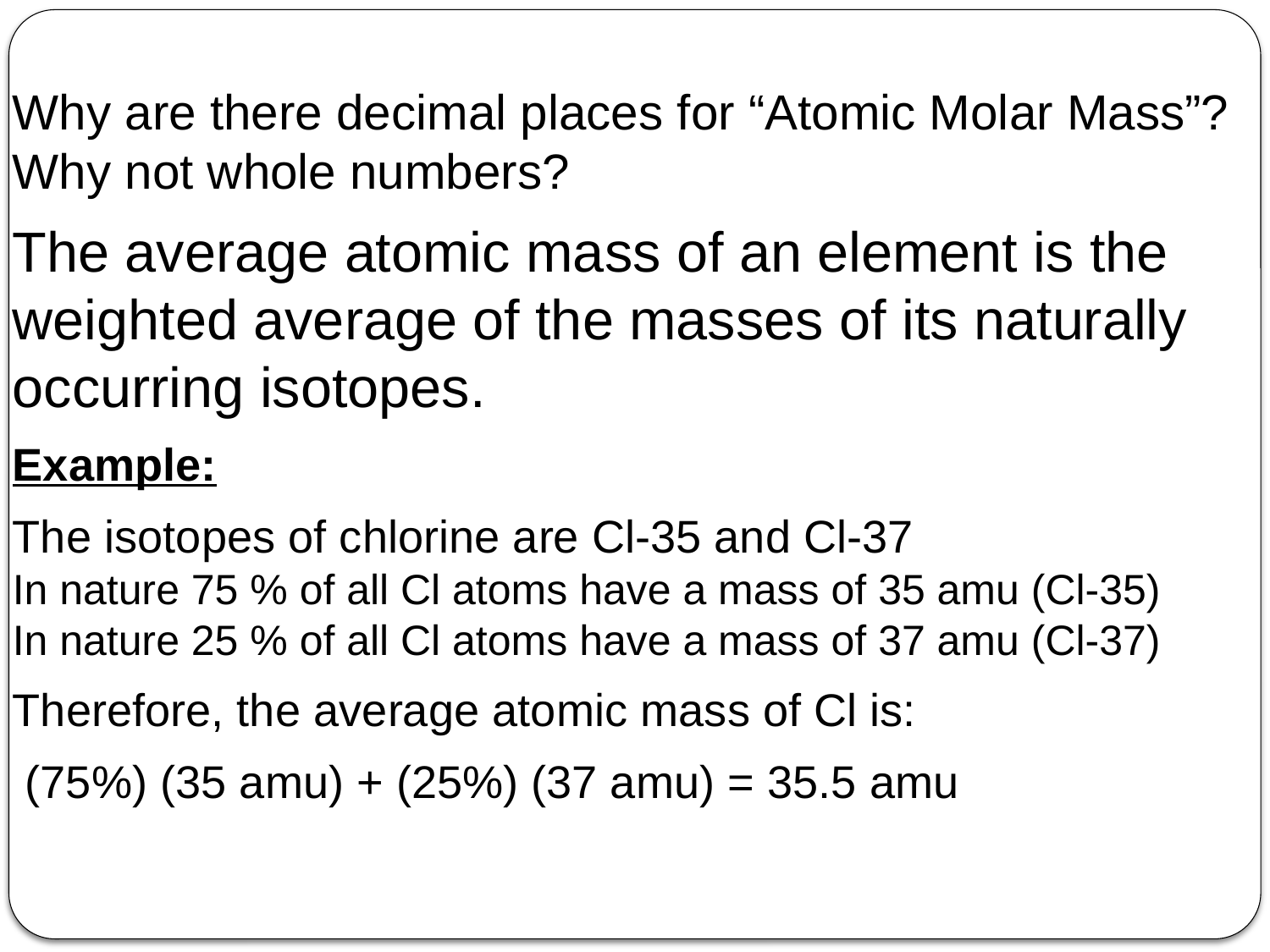

Why are there decimal places for “Atomic Molar Mass”?
Why not whole numbers?

The average atomic mass of an element is the weighted average of the masses of its naturally occurring isotopes.

Example:

The isotopes of chlorine are Cl-35 and Cl-37
In nature 75 % of all Cl atoms have a mass of 35 amu (Cl-35)
In nature 25 % of all Cl atoms have a mass of 37 amu (Cl-37)

Therefore, the average atomic mass of Cl is:

 (75%) (35 amu) + (25%) (37 amu) = 35.5 amu